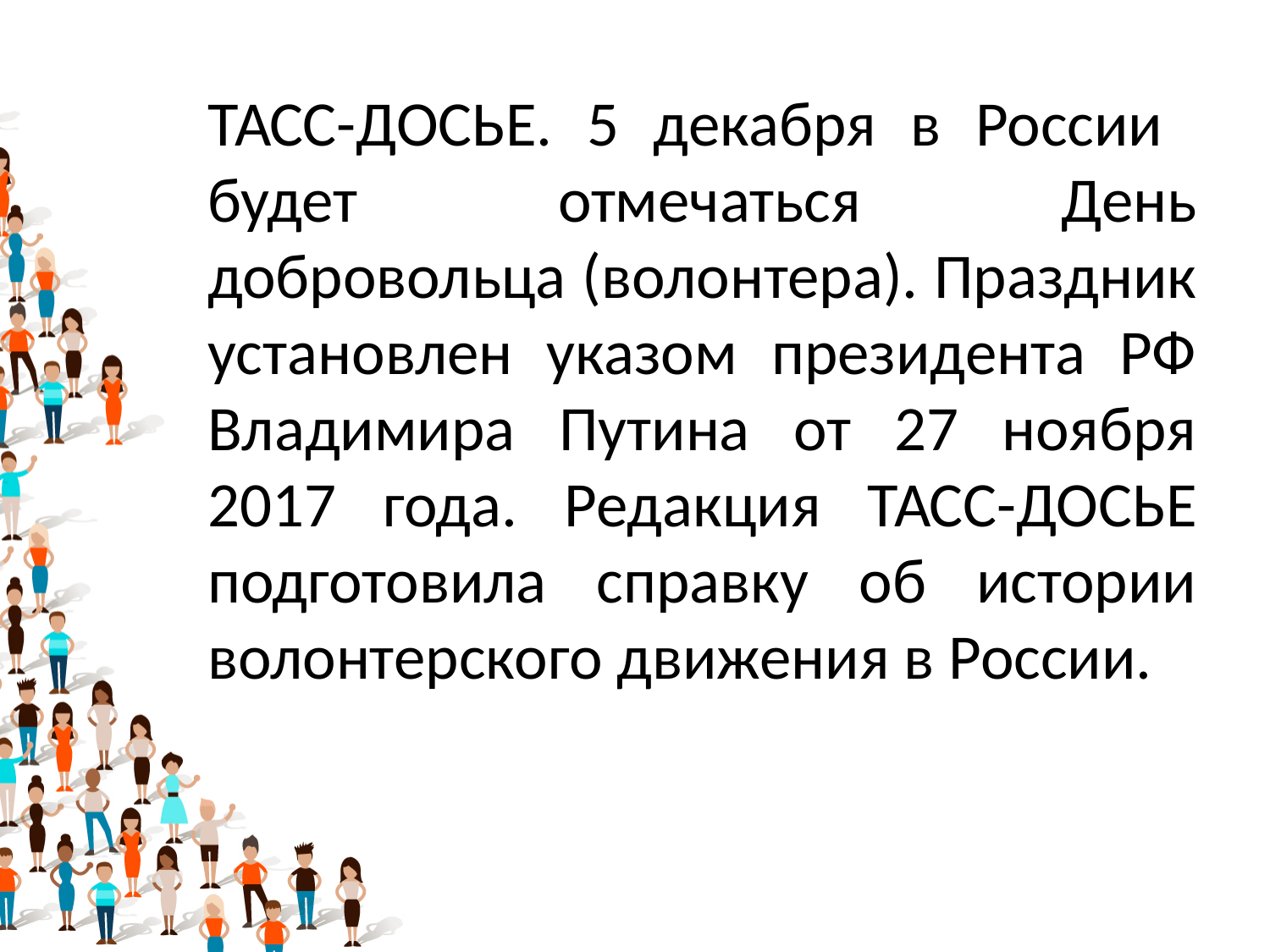

ТАСС-ДОСЬЕ. 5 декабря в России  будет отмечаться День добровольца (волонтера). Праздник установлен указом президента РФ Владимира Путина от 27 ноября 2017 года. Редакция ТАСС-ДОСЬЕ подготовила справку об истории волонтерского движения в России.